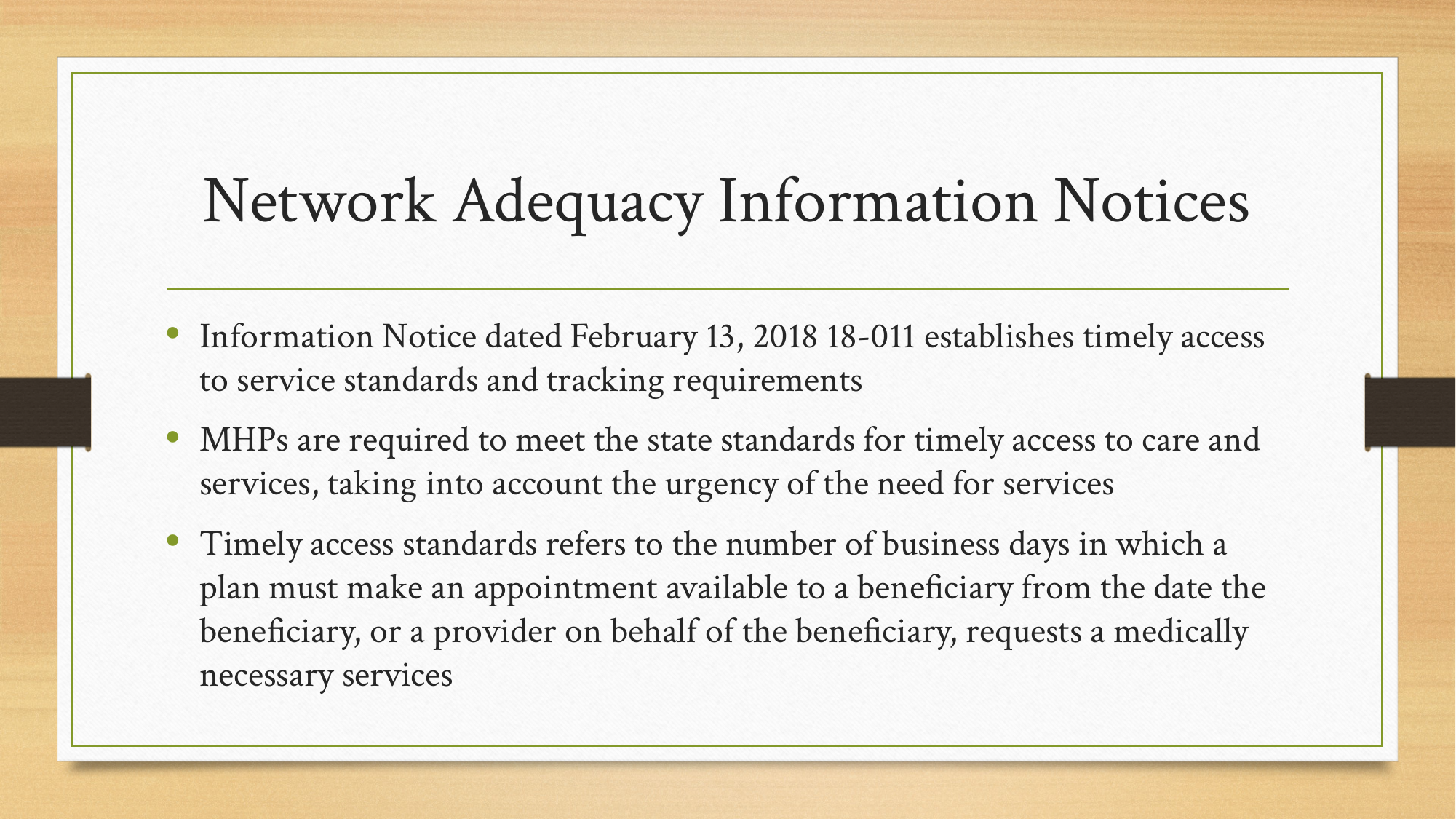

# Network Adequacy Information Notices
Information Notice dated February 13, 2018 18-011 establishes timely access to service standards and tracking requirements
MHPs are required to meet the state standards for timely access to care and services, taking into account the urgency of the need for services
Timely access standards refers to the number of business days in which a plan must make an appointment available to a beneficiary from the date the beneficiary, or a provider on behalf of the beneficiary, requests a medically necessary services